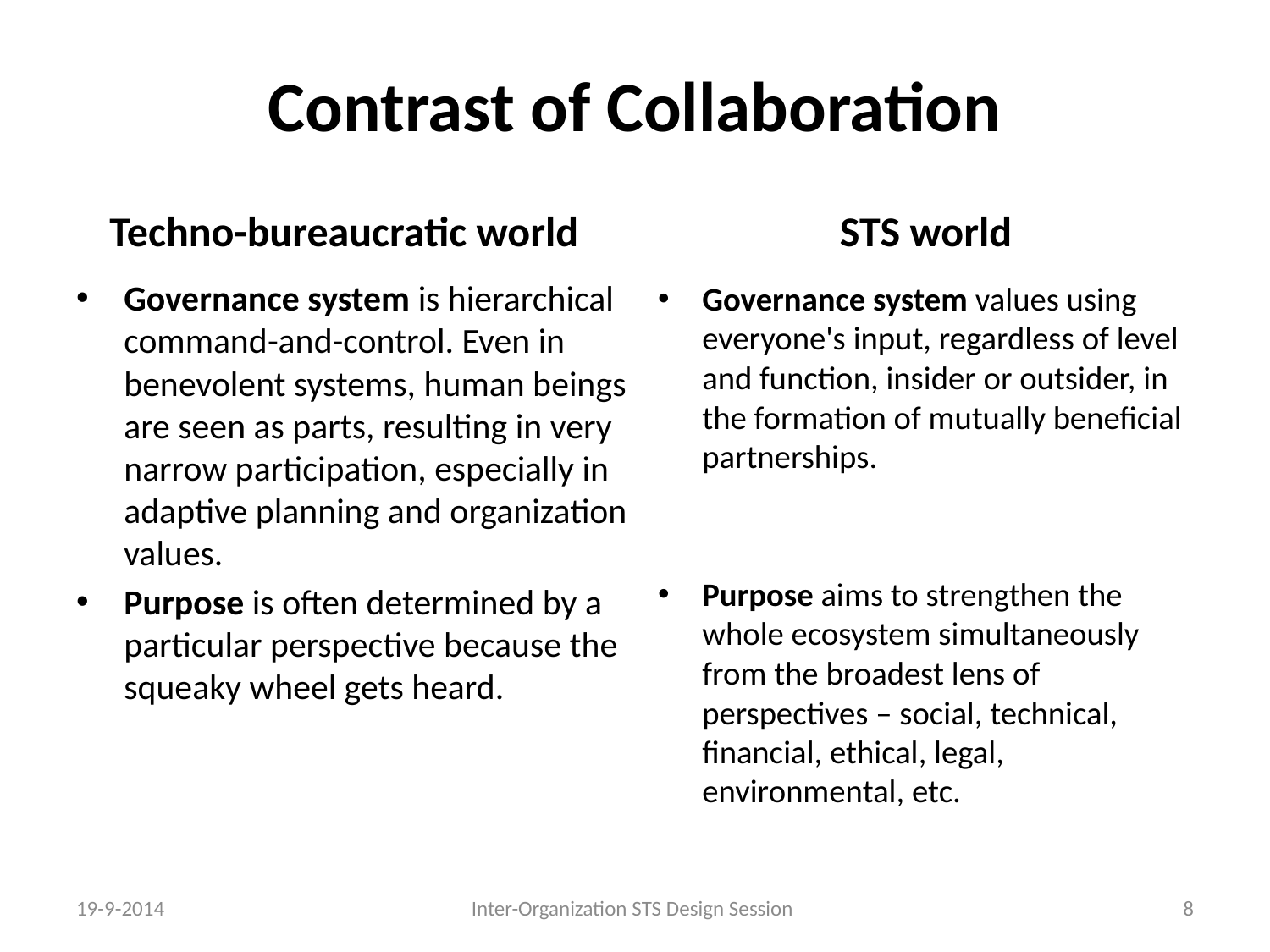

# Contrast of Collaboration
Techno-bureaucratic world
STS world
Governance system is hierarchical command-and-control. Even in benevolent systems, human beings are seen as parts, resulting in very narrow participation, especially in adaptive planning and organization values.
Purpose is often determined by a particular perspective because the squeaky wheel gets heard.

Governance system values using everyone's input, regardless of level and function, insider or outsider, in the formation of mutually beneficial partnerships.

Purpose aims to strengthen the whole ecosystem simultaneously from the broadest lens of perspectives – social, technical, financial, ethical, legal, environmental, etc.
19-9-2014
Inter-Organization STS Design Session
8